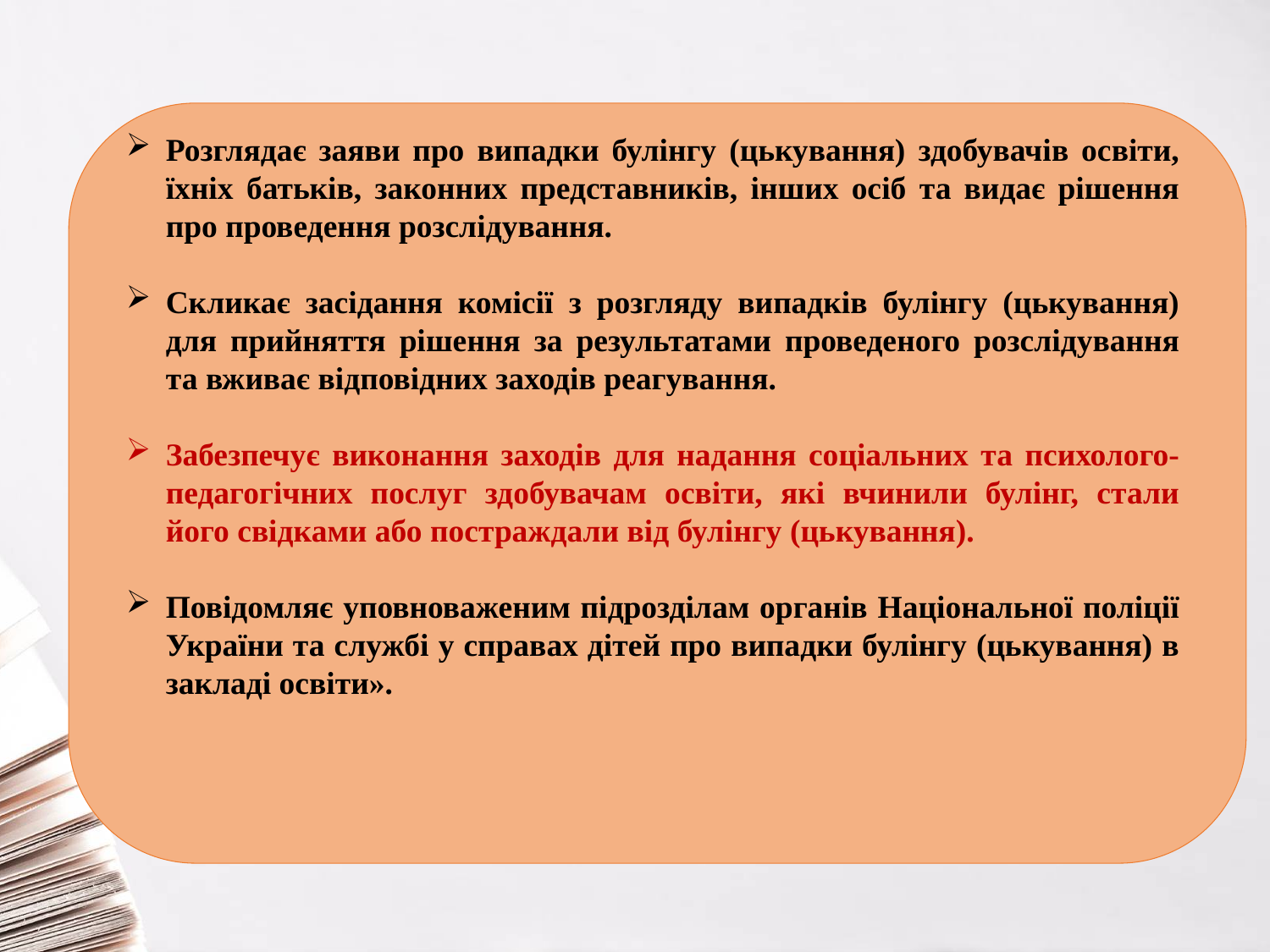

Розглядає заяви про випадки булінгу (цькування) здобувачів освіти, їхніх батьків, законних представників, інших осіб та видає рішення про проведення розслідування.

Скликає засідання комісії з розгляду випадків булінгу (цькування) для прийняття рішення за результатами проведеного розслідування та вживає відповідних заходів реагування.

Забезпечує виконання заходів для надання соціальних та психолого-педагогічних послуг здобувачам освіти, які вчинили булінг, стали його свідками або постраждали від булінгу (цькування).

Повідомляє уповноваженим підрозділам органів Національної поліції України та службі у справах дітей про випадки булінгу (цькування) в закладі освіти».